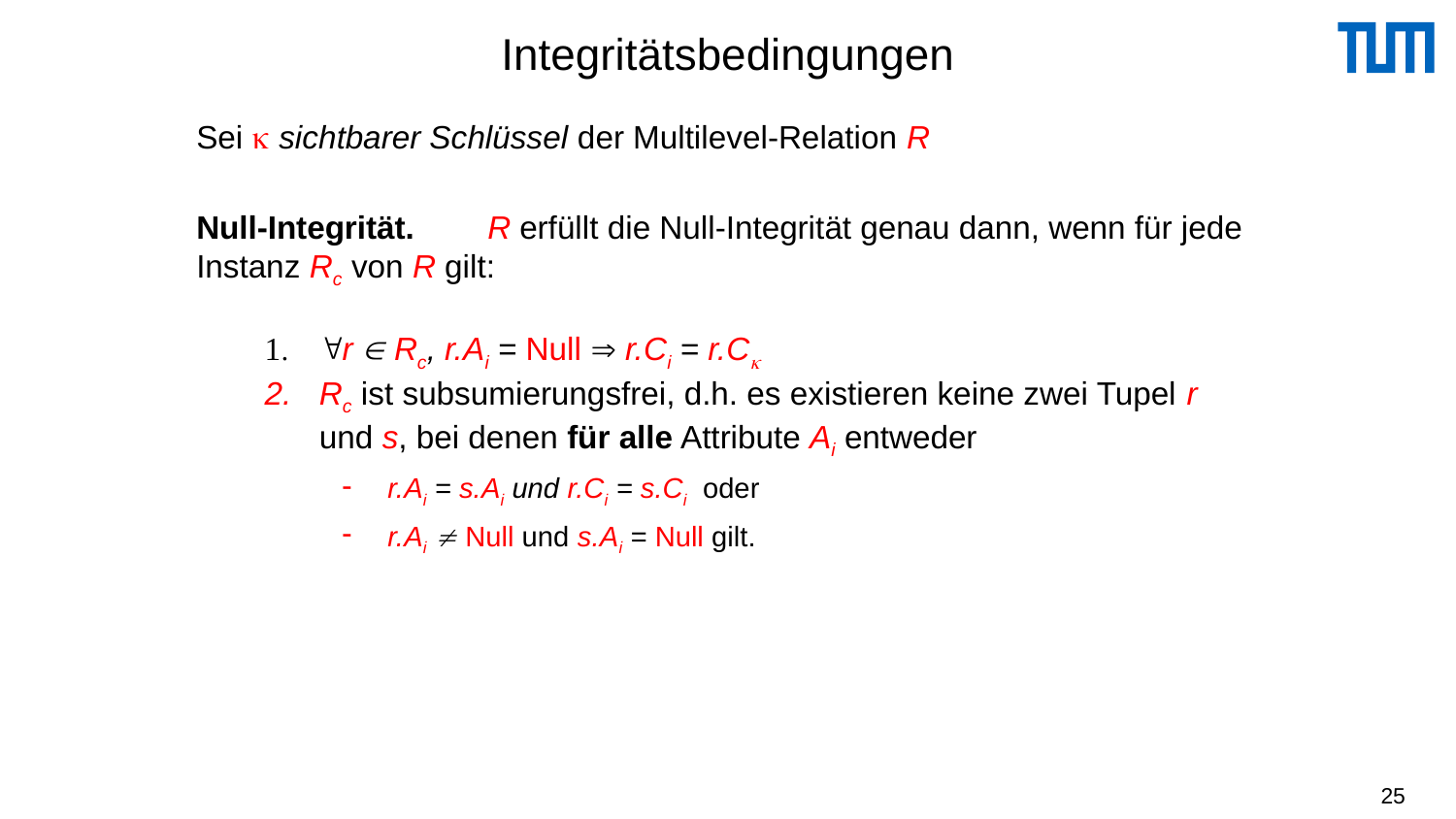

# Integritätsbedingungen
Sei κ sichtbarer Schlüssel der Multilevel-Relation R

Null-Integrität.	R erfüllt die Null-Integrität genau dann, wenn für jede Instanz Rc von R gilt:

∀r ∈ Rc, r.Ai = Null ⇒ r.Ci = r.Cκ
Rc ist subsumierungsfrei, d.h. es existieren keine zwei Tupel r und s, bei denen für alle Attribute Ai entweder
r.Ai = s.Ai und r.Ci = s.Ci  oder
r.Ai ≠ Null und s.Ai = Null gilt.
25